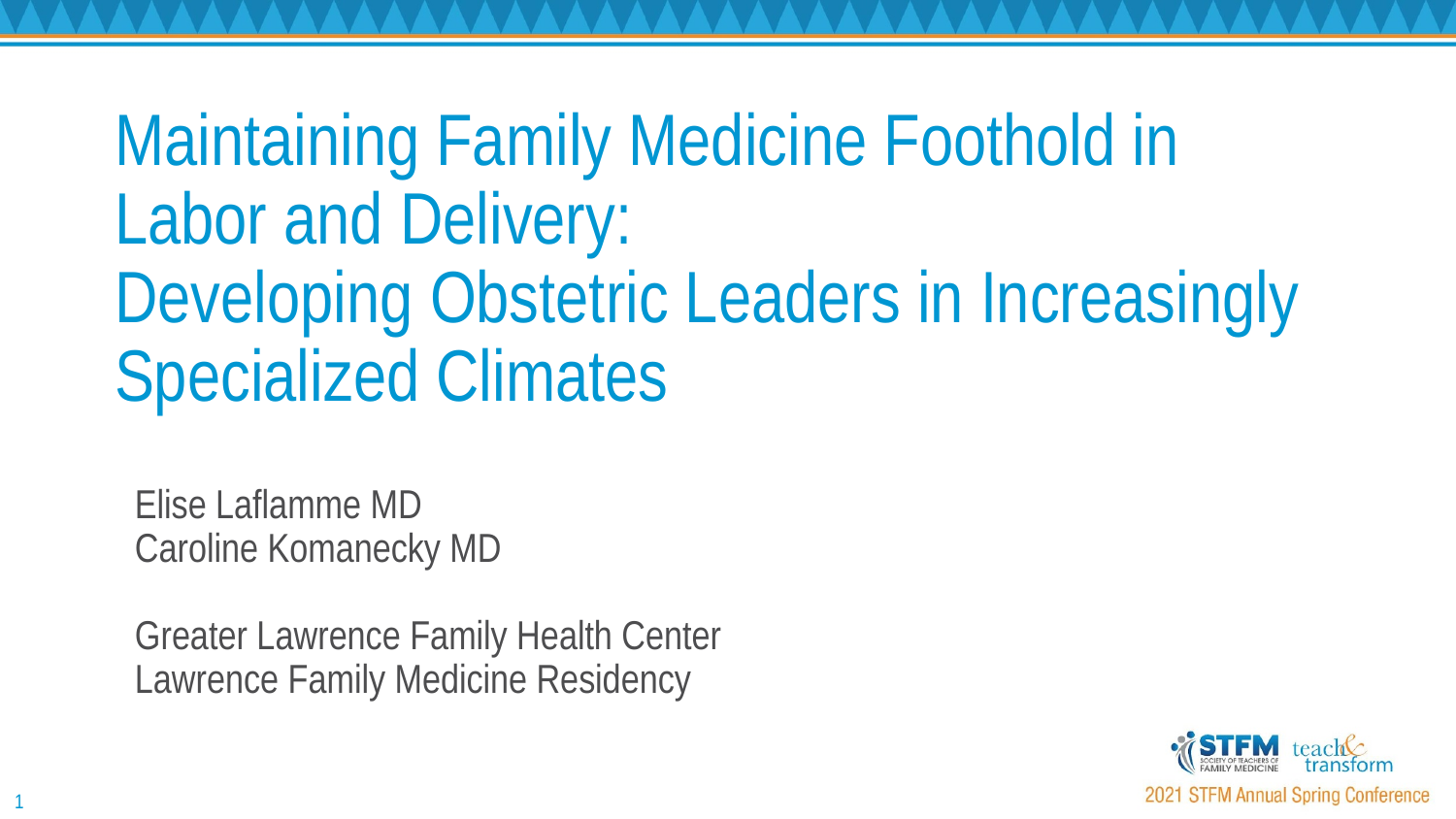

# Maintaining Family Medicine Foothold in Labor and Delivery:
Developing Obstetric Leaders in Increasingly Specialized Climates
Elise Laflamme MD
Caroline Komanecky MD

Greater Lawrence Family Health Center
Lawrence Family Medicine Residency
1